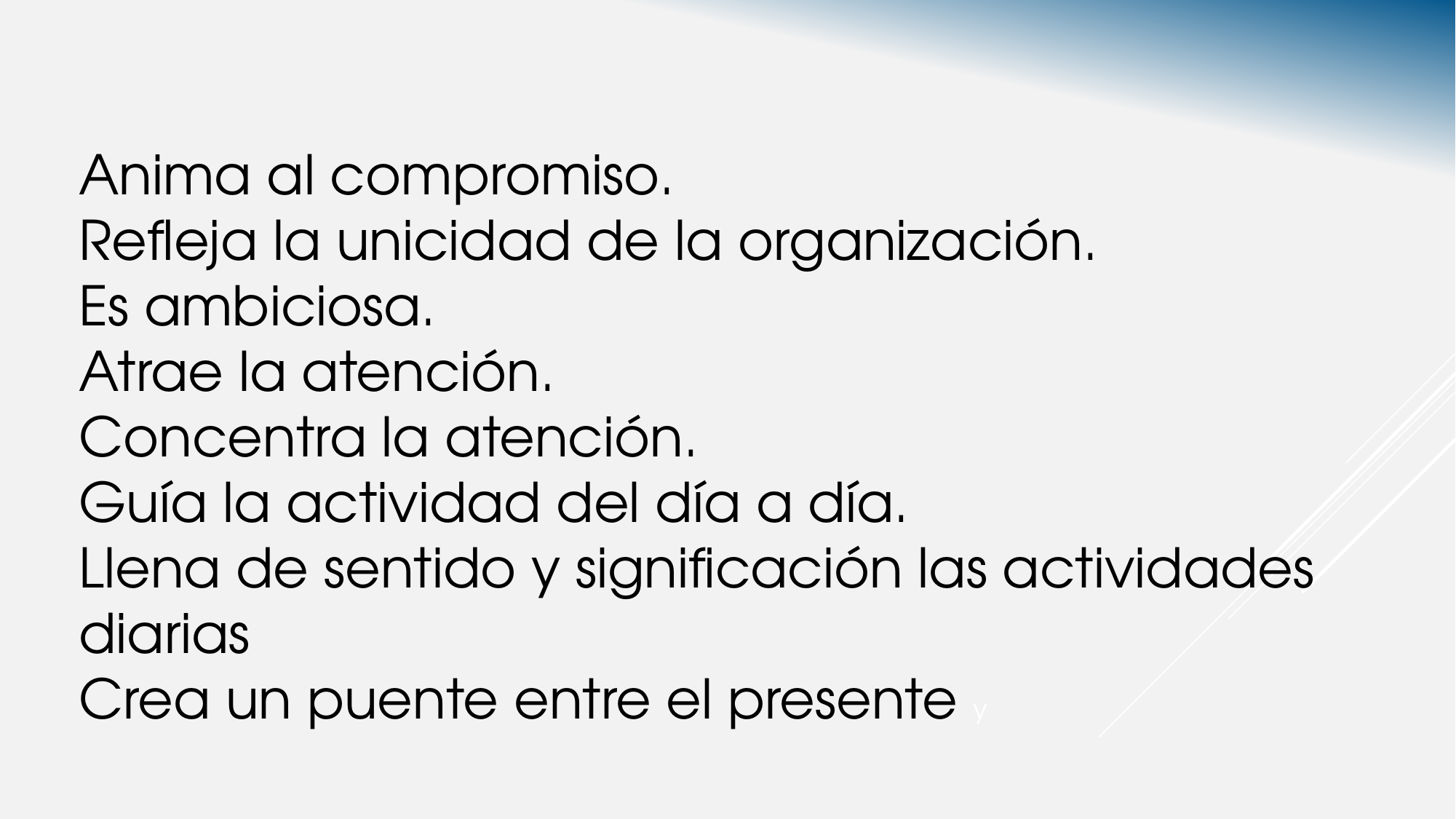

Anima al compromiso.
Refleja la unicidad de la organización.
Es ambiciosa.
Atrae la atención.
Concentra la atención.
Guía la actividad del día a día.
Llena de sentido y significación las actividades diarias
Crea un puente entre el presente y